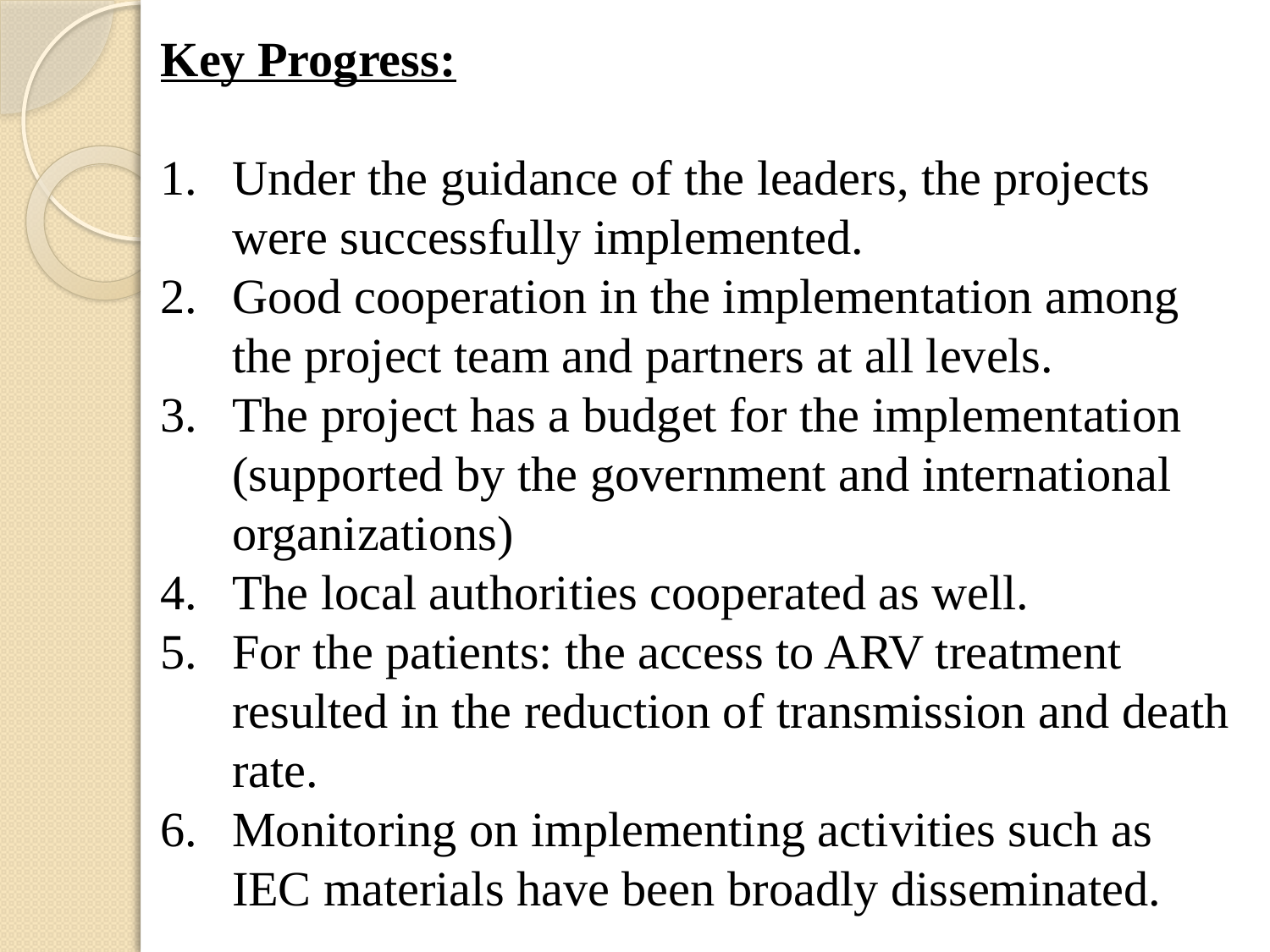

Key Progress:

Under the guidance of the leaders, the projects were successfully implemented.
Good cooperation in the implementation among the project team and partners at all levels.
The project has a budget for the implementation (supported by the government and international organizations)
The local authorities cooperated as well.
For the patients: the access to ARV treatment resulted in the reduction of transmission and death rate.
Monitoring on implementing activities such as IEC materials have been broadly disseminated.